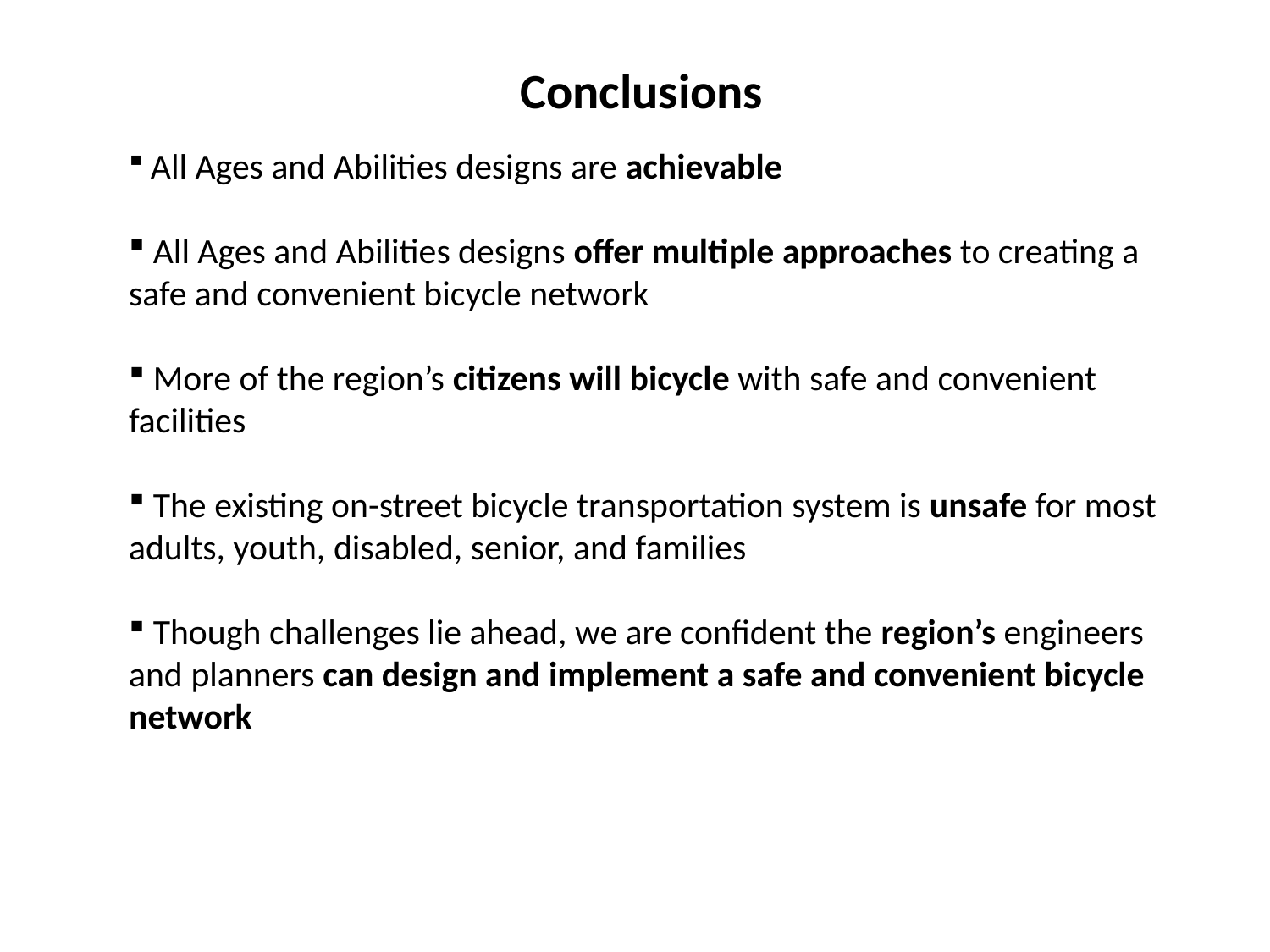

Conclusions
 All Ages and Abilities designs are achievable

 All Ages and Abilities designs offer multiple approaches to creating a safe and convenient bicycle network

 More of the region’s citizens will bicycle with safe and convenient facilities

 The existing on-street bicycle transportation system is unsafe for most adults, youth, disabled, senior, and families

 Though challenges lie ahead, we are confident the region’s engineers and planners can design and implement a safe and convenient bicycle network